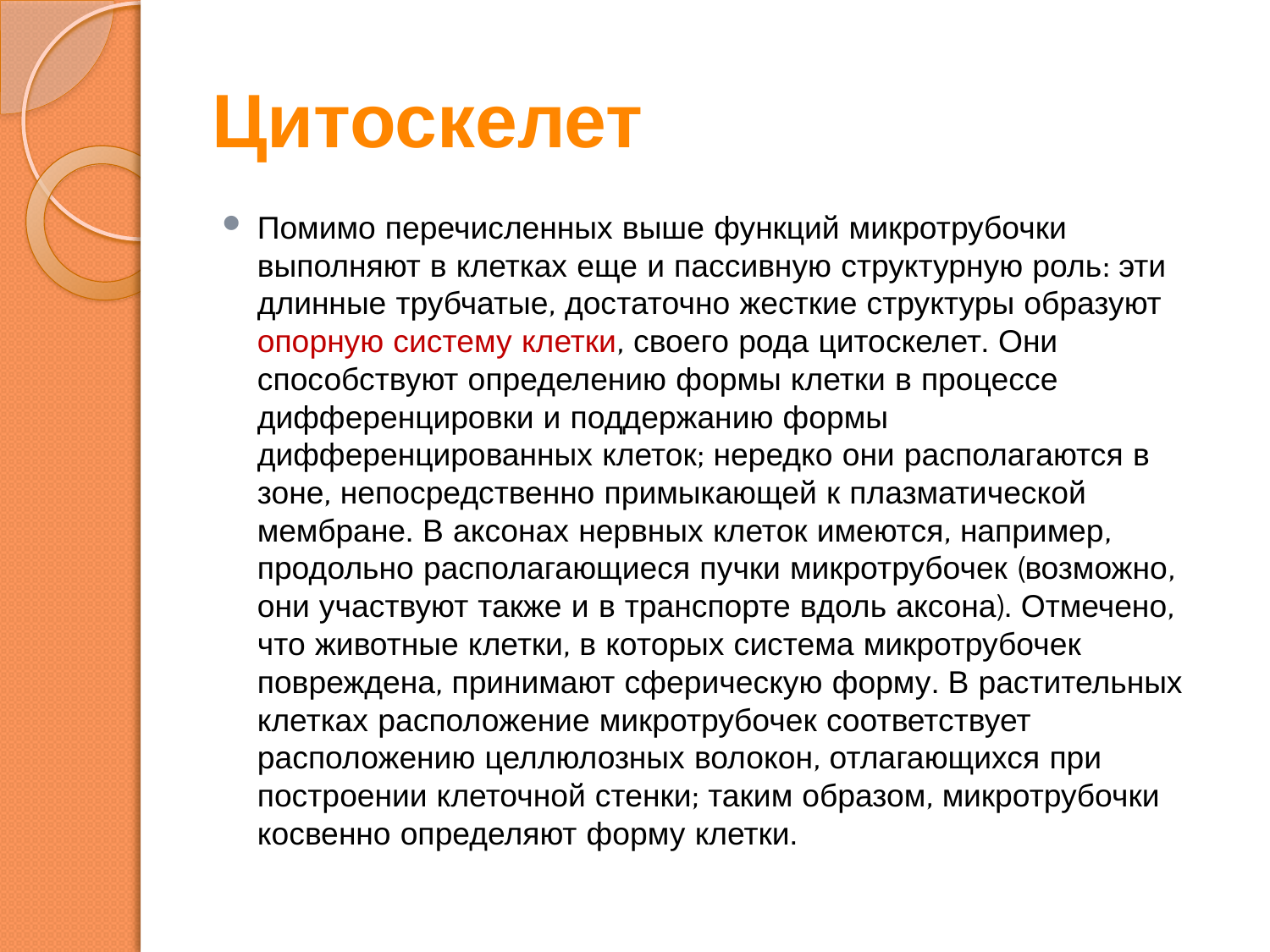

# Цитоскелет
Помимо перечисленных выше функций микротрубочки выполняют в клетках еще и пассивную структурную роль: эти длинные трубчатые, достаточно жесткие структуры образуют опорную систему клетки, своего рода цитоскелет. Они способствуют определению формы клетки в процессе дифференцировки и поддержанию формы дифференцированных клеток; нередко они располагаются в зоне, непосредственно примыкающей к плазматической мембране. В аксонах нервных клеток имеются, например, продольно располагающиеся пучки микротрубочек (возможно, они участвуют также и в транспорте вдоль аксона). Отмечено, что животные клетки, в которых система микротрубочек повреждена, принимают сферическую форму. В растительных клетках расположение микротрубочек соответствует расположению целлюлозных волокон, отлагающихся при построении клеточной стенки; таким образом, микротрубочки косвенно определяют форму клетки.